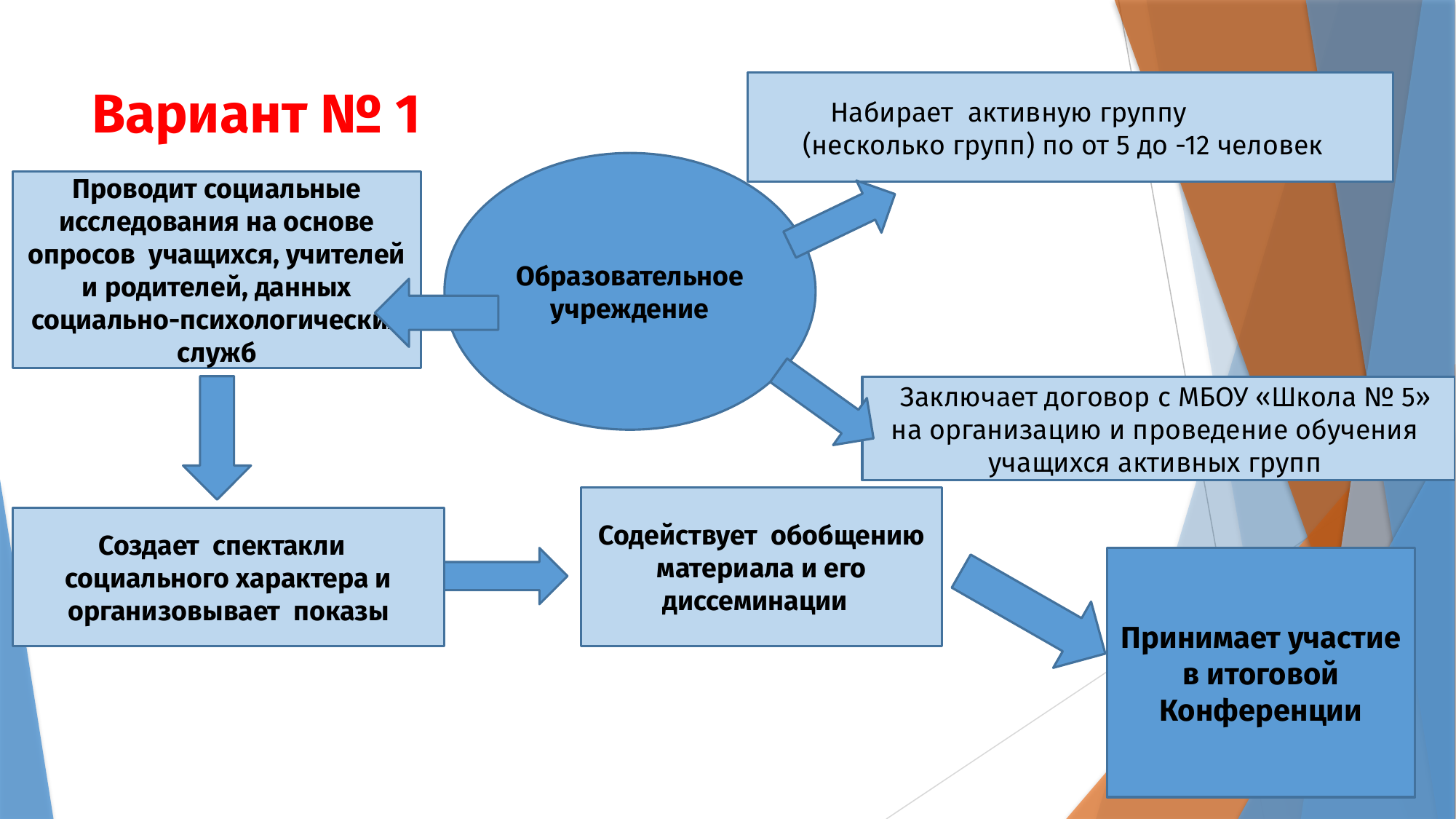

# Вариант № 1
Набирает  активную группу                  (несколько групп) по от 5 до -12 человек
Образовательное учреждение
Проводит социальные исследования на основе опросов  учащихся, учителей и родителей, данных социально-психологических служб

  Заключает договор с МБОУ «Школа № 5» на организацию и проведение обучения  учащихся активных групп

Содействует  обобщению
материала и его диссеминации
Создает  спектакли   социального характера и организовывает  показы

Принимает участие в итоговой Конференции